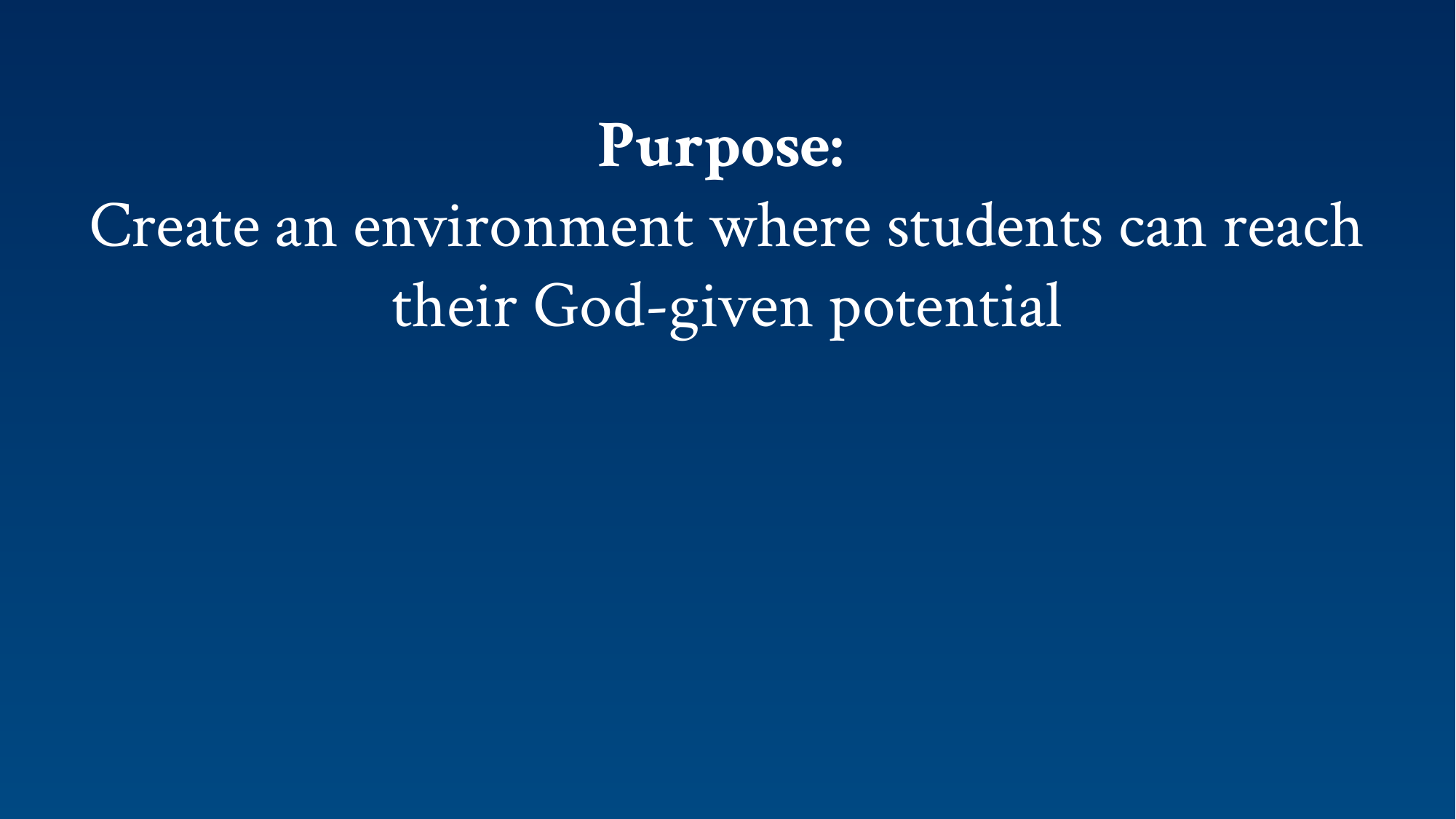

Purpose:
Create an environment where students can reach their God-given potential